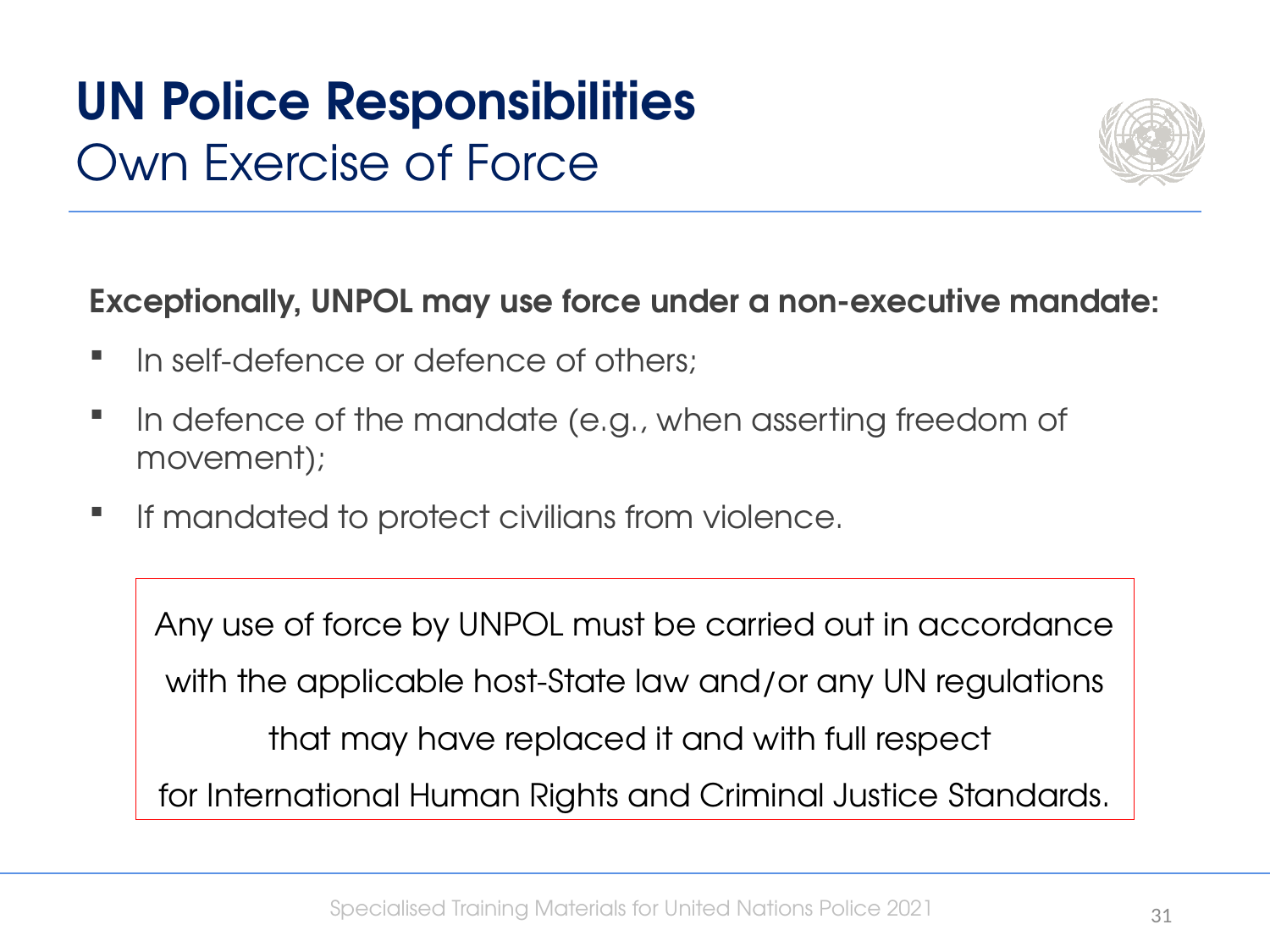

# UN Police Responsibilities Own Exercise of Force
Exceptionally, UNPOL may use force under a non-executive mandate:
In self-defence or defence of others;
In defence of the mandate (e.g., when asserting freedom of movement);
If mandated to protect civilians from violence.
Any use of force by UNPOL must be carried out in accordance with the applicable host-State law and/or any UN regulations that may have replaced it and with full respect
for International Human Rights and Criminal Justice Standards.
31